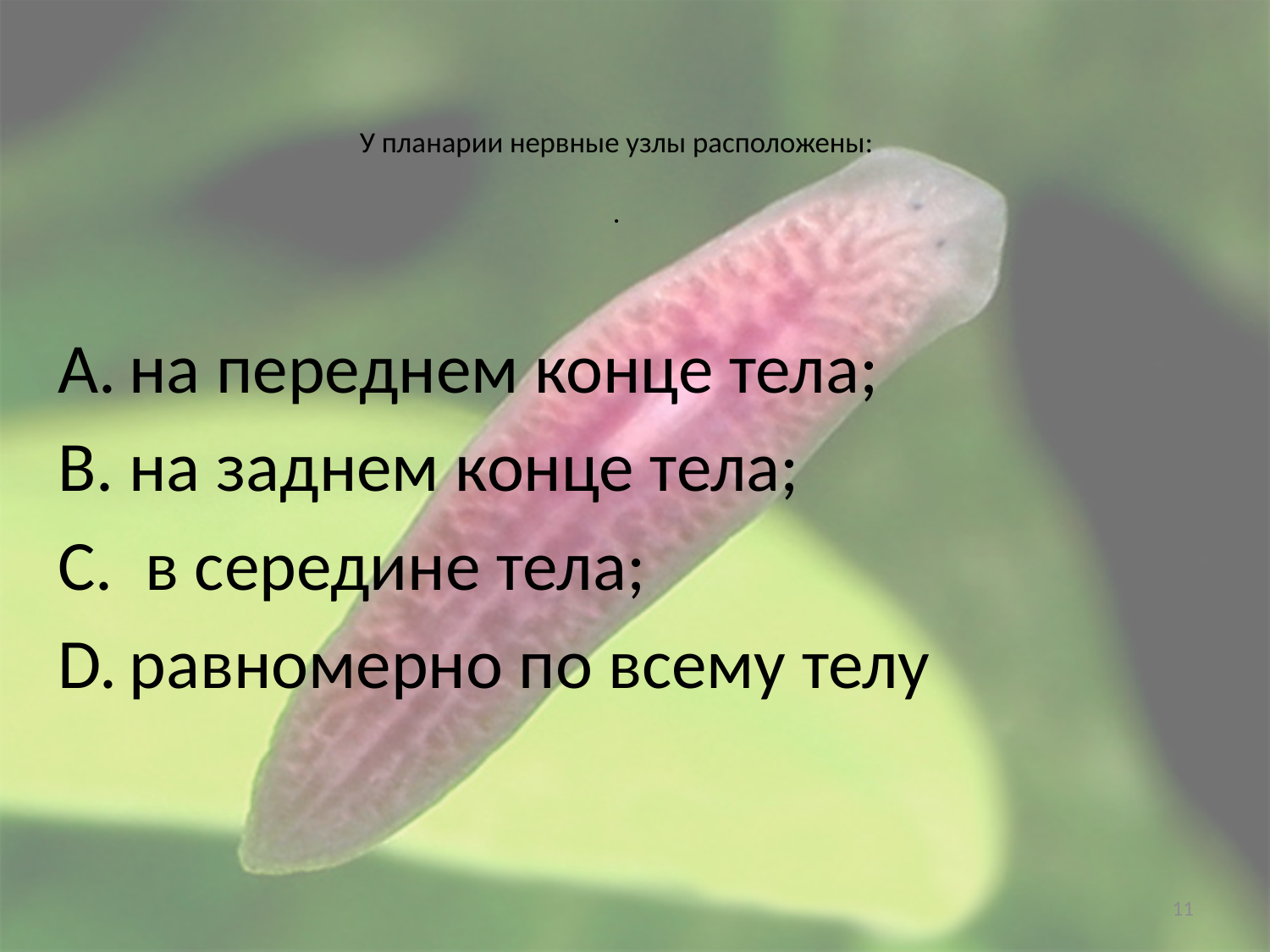

# У планарии нервные узлы расположены: .
на переднем конце тела;
на заднем конце тела;
 в середине тела;
равномерно по всему телу
11